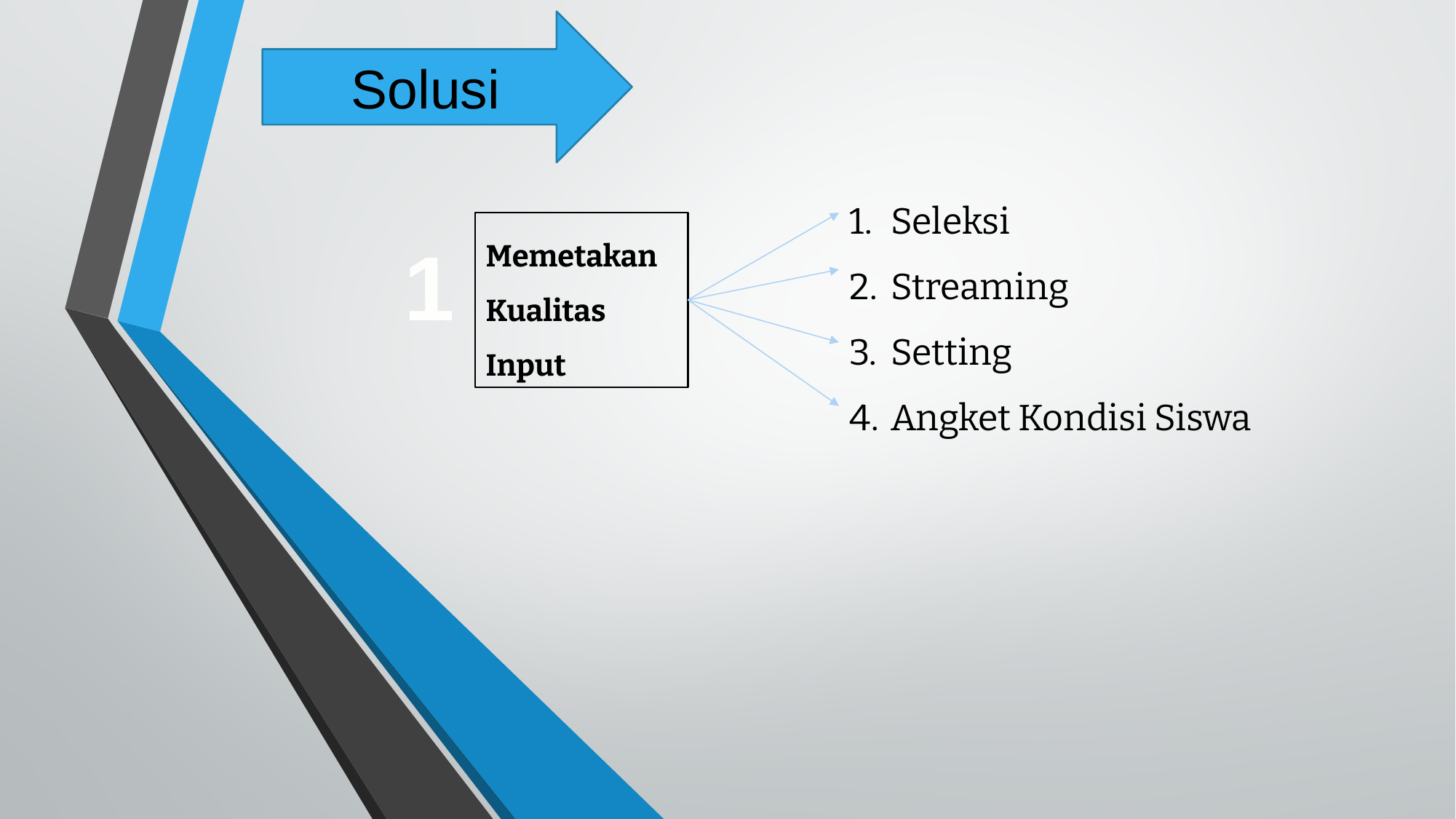

Solusi
Seleksi
Streaming
Setting
Angket Kondisi Siswa
Memetakan Kualitas Input
1